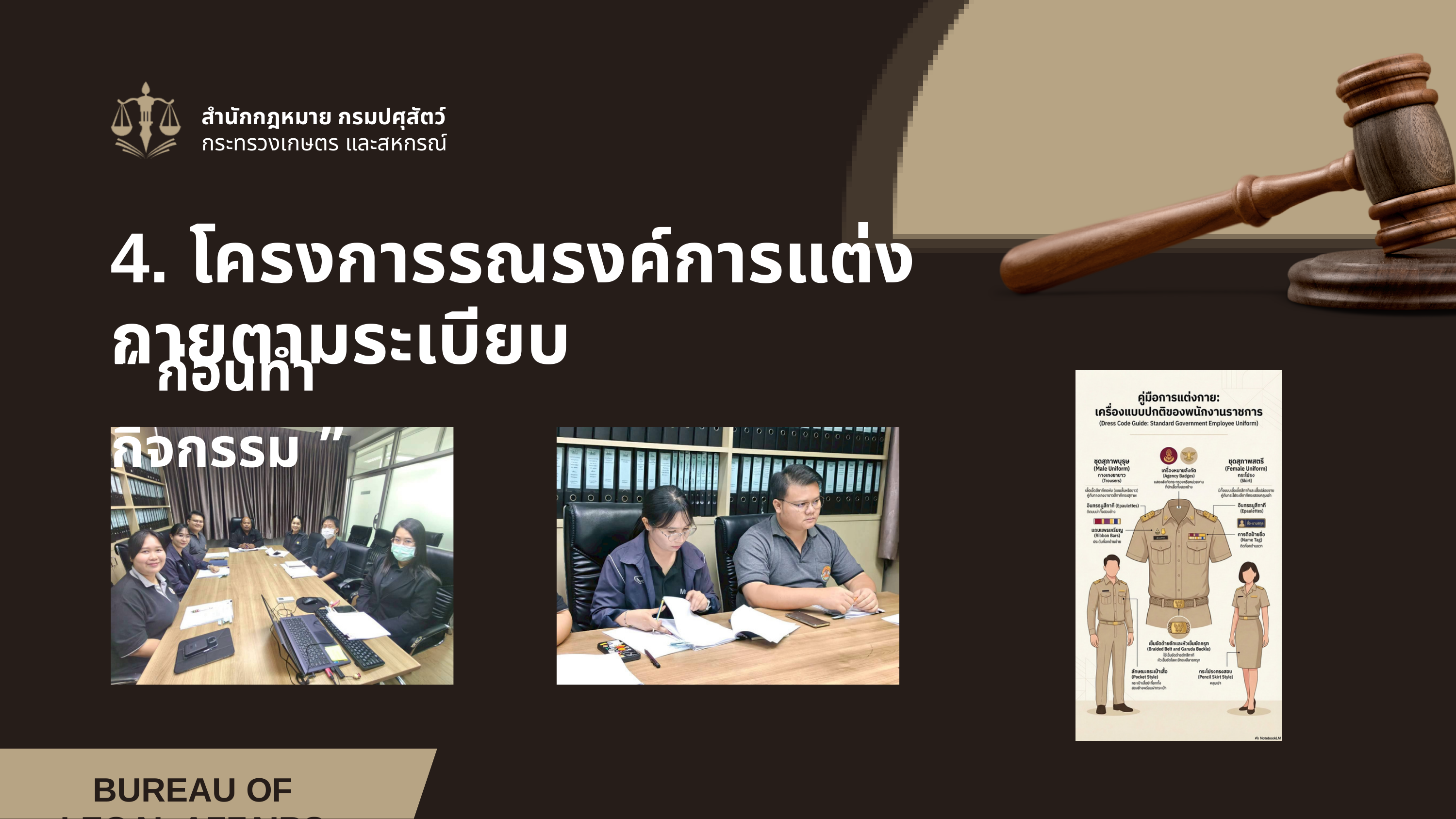

สำนักกฎหมาย กรมปศุสัตว์
กระทรวงเกษตร และสหกรณ์
4. โครงการรณรงค์การแต่งกายตามระเบียบ
“ ก่อนทำกิจกรรม ”

BUREAU OF LEGAL AFFAIRS